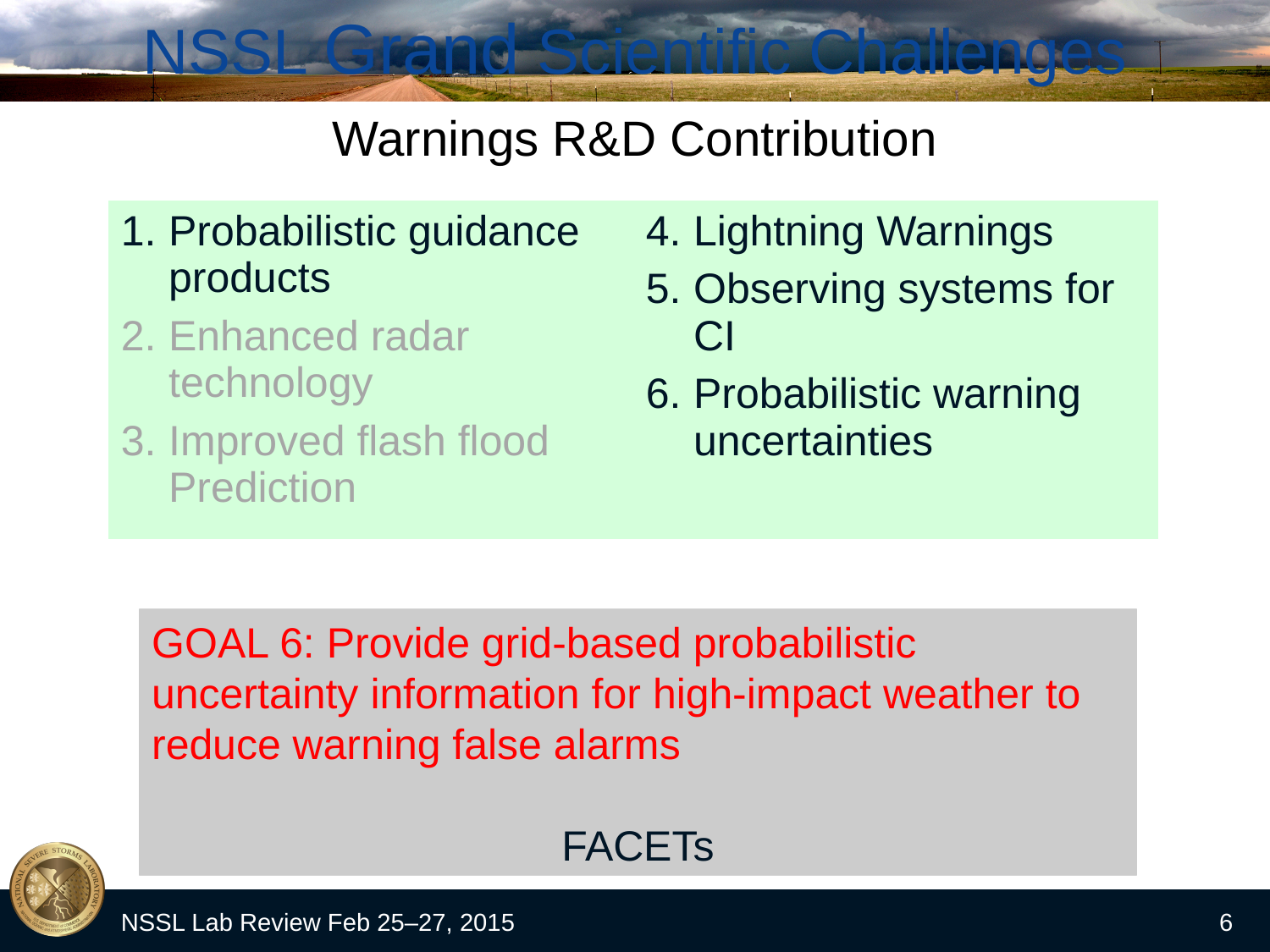

# NSSL Grand Scientific Challenges
Warnings R&D Contribution
| Probabilistic guidance products Enhanced radar technology Improved flash flood Prediction | Lightning Warnings Observing systems for CI Probabilistic warning uncertainties |
| --- | --- |
GOAL 1: Aim to develop reliable severe convective probabilistic guidance products with a lead-time of 60 min for weather hazards including tornadoes via the Warn-on-Forecast program
FACETS, HWT/EWP
GOAL 4: Attempt to predict useful warnings of lightning activity one hour in advance from the very onset of convection to its demise

EWP (GOES-R),  modeling
GOAL 5: Develop and field test innovative atmospheric observing systems needed for reliable nowcasting of convective initiation

LMS, GOES-R
GOAL 6: Provide grid-based probabilistic uncertainty information for high-impact weather to reduce warning false alarms

FACETs
NSSL Lab Review Feb 25–27, 2015
6